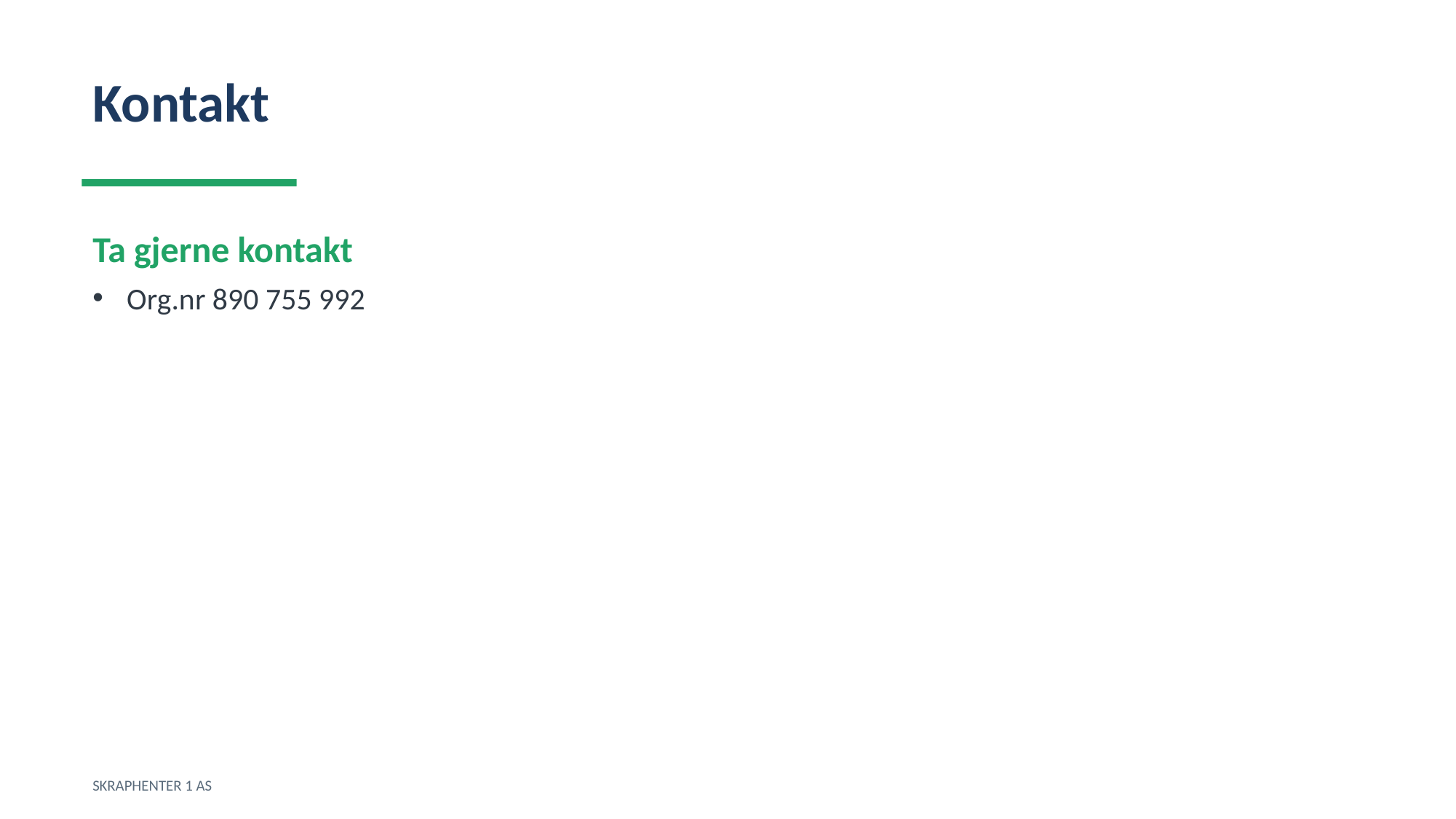

Kontakt

Ta gjerne kontakt
Org.nr 890 755 992
SKRAPHENTER 1 AS